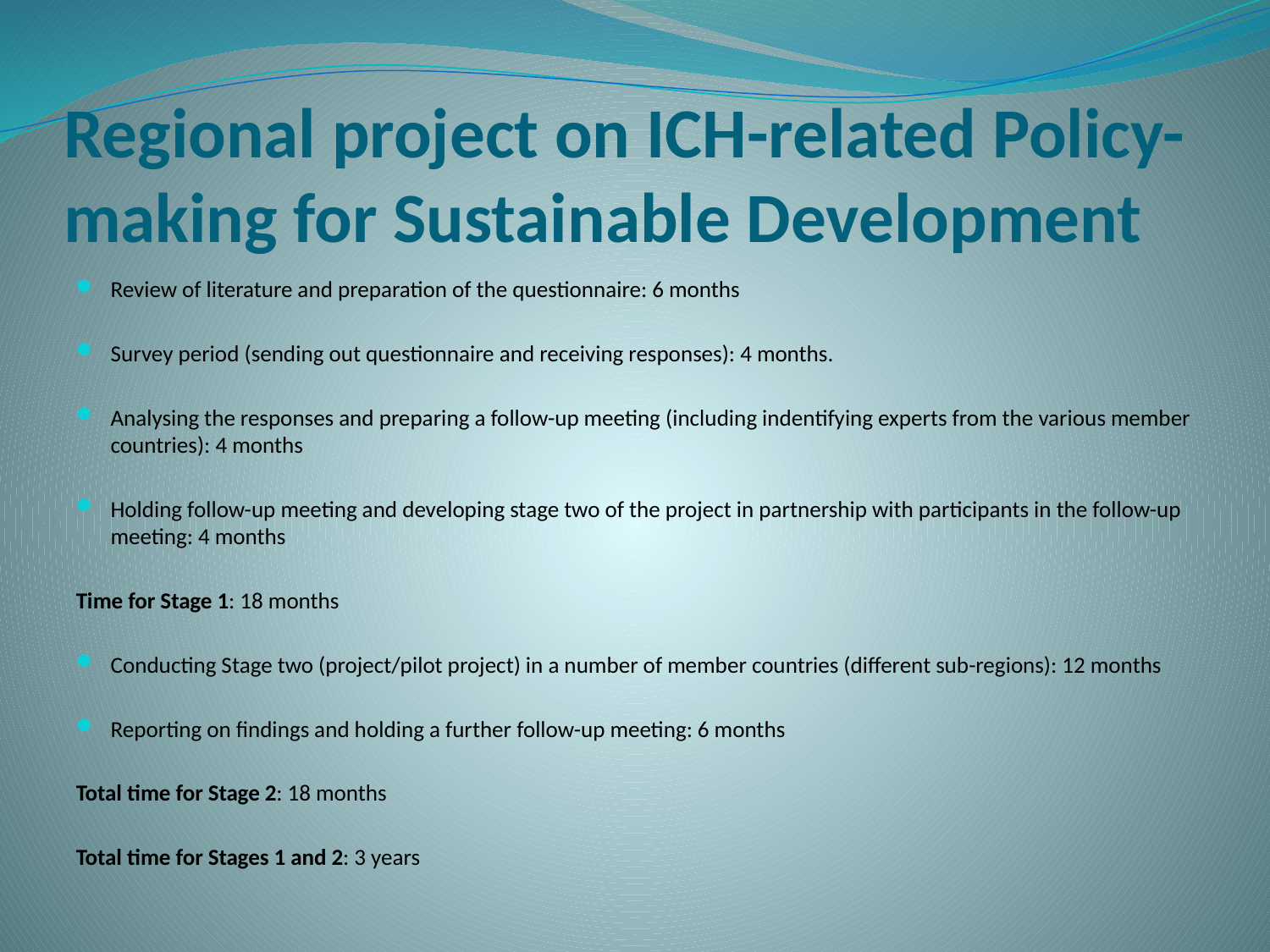

# Regional project on ICH-related Policy-making for Sustainable Development
Review of literature and preparation of the questionnaire: 6 months

Survey period (sending out questionnaire and receiving responses): 4 months.

Analysing the responses and preparing a follow-up meeting (including indentifying experts from the various member countries): 4 months

Holding follow-up meeting and developing stage two of the project in partnership with participants in the follow-up meeting: 4 months

Time for Stage 1: 18 months

Conducting Stage two (project/pilot project) in a number of member countries (different sub-regions): 12 months

Reporting on findings and holding a further follow-up meeting: 6 months

Total time for Stage 2: 18 months

Total time for Stages 1 and 2: 3 years